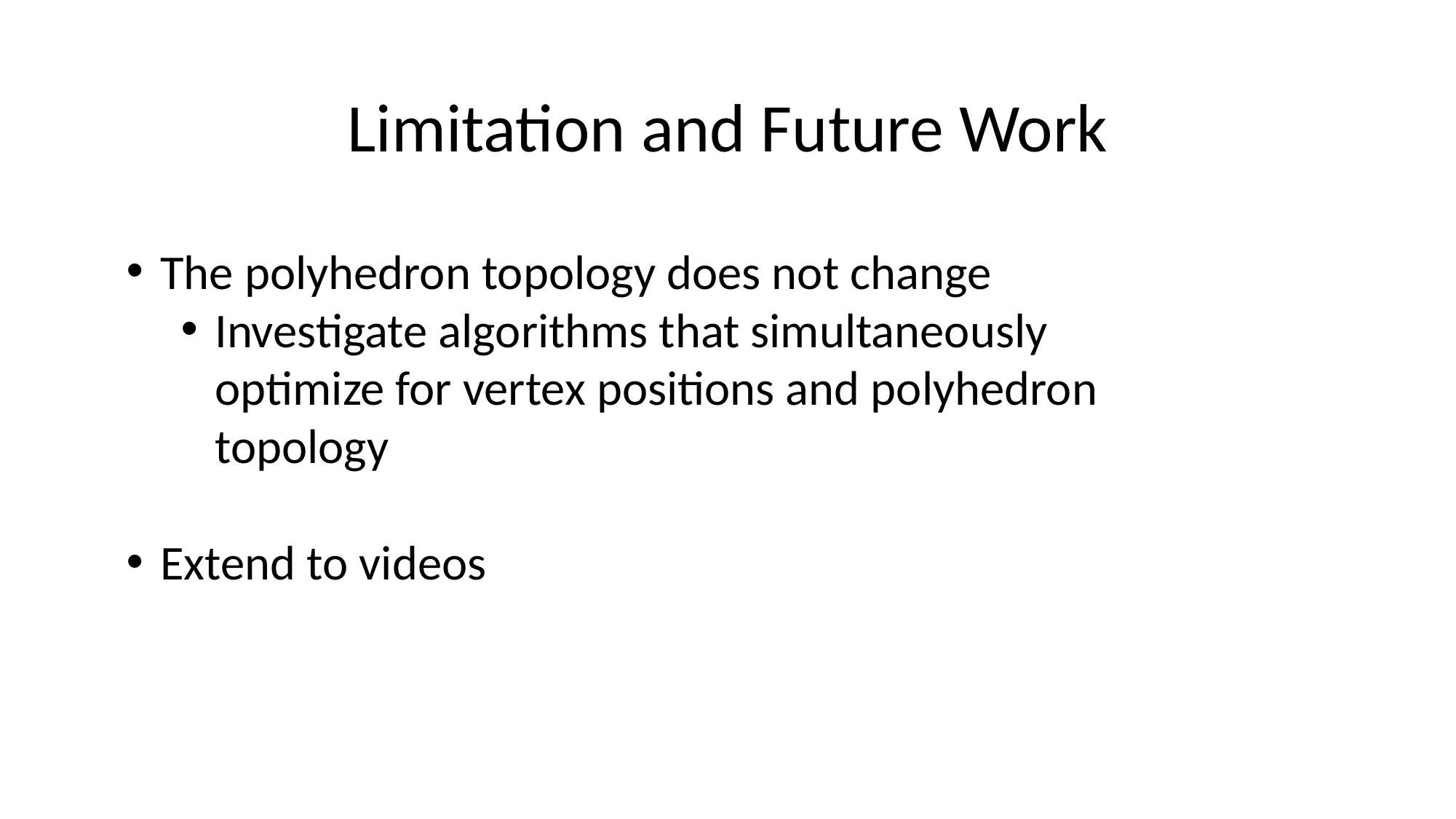

Limitation and Future Work
The polyhedron topology does not change
Investigate algorithms that simultaneously optimize for vertex positions and polyhedron topology

Extend to videos